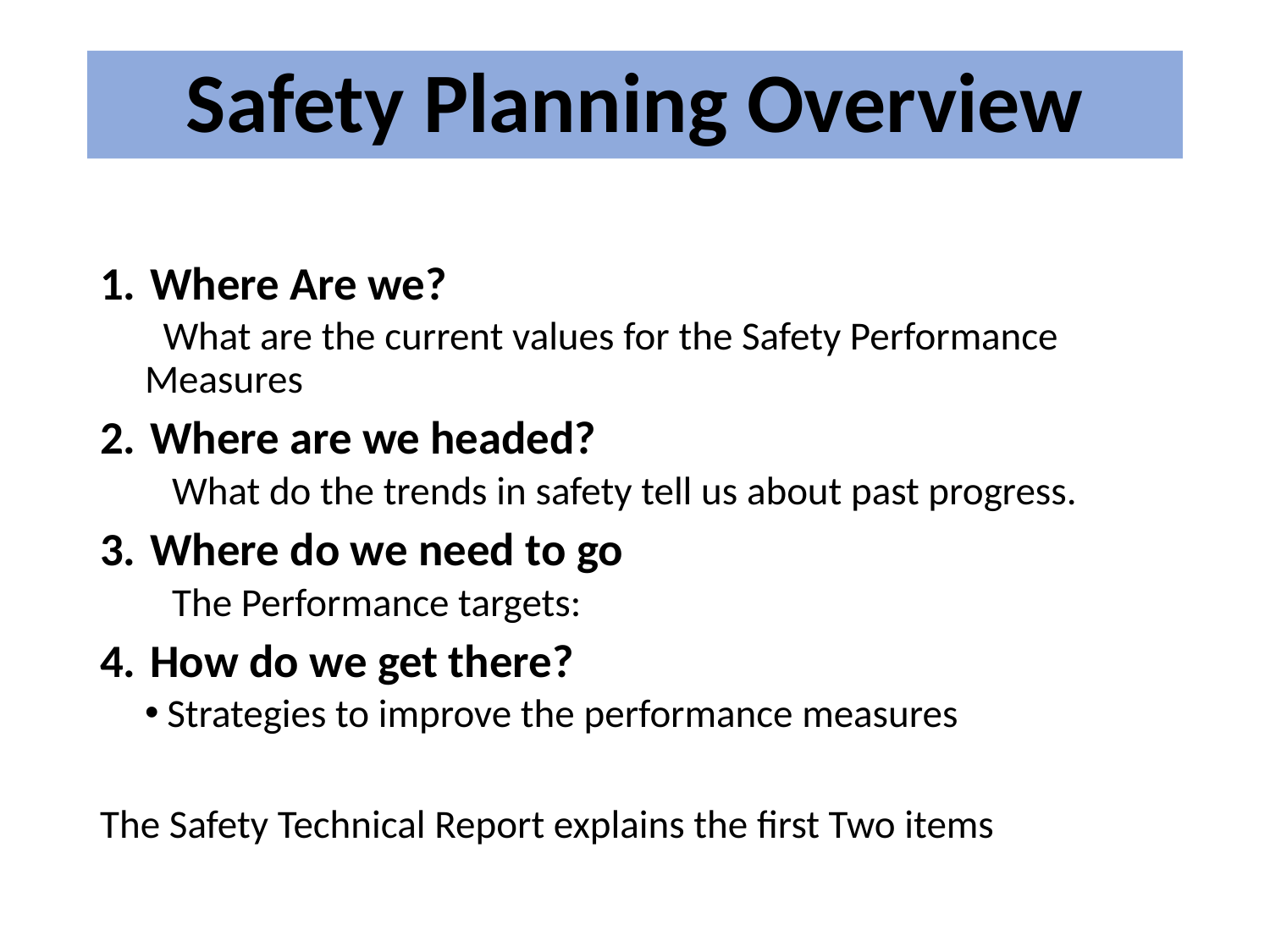

# Safety Planning Overview
Where Are we?
  What are the current values for the Safety Performance        	Measures
Where are we headed?
   What do the trends in safety tell us about past progress.
Where do we need to go
   The Performance targets:
How do we get there?
Strategies to improve the performance measures

The Safety Technical Report explains the first Two items